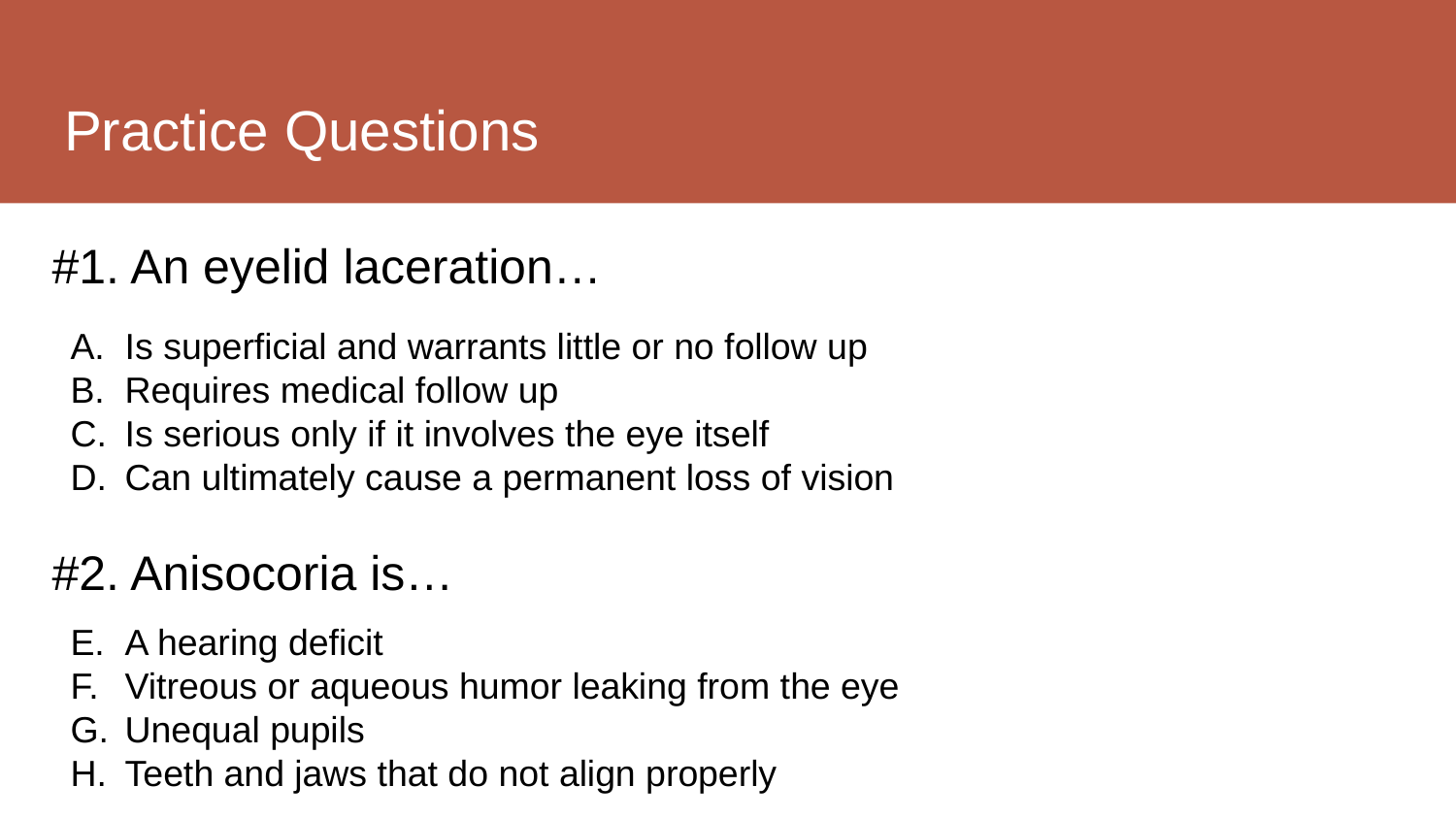

# Practice Questions
#1. An eyelid laceration…
Is superficial and warrants little or no follow up
Requires medical follow up
Is serious only if it involves the eye itself
Can ultimately cause a permanent loss of vision

#2. Anisocoria is…

A hearing deficit
Vitreous or aqueous humor leaking from the eye
Unequal pupils
Teeth and jaws that do not align properly